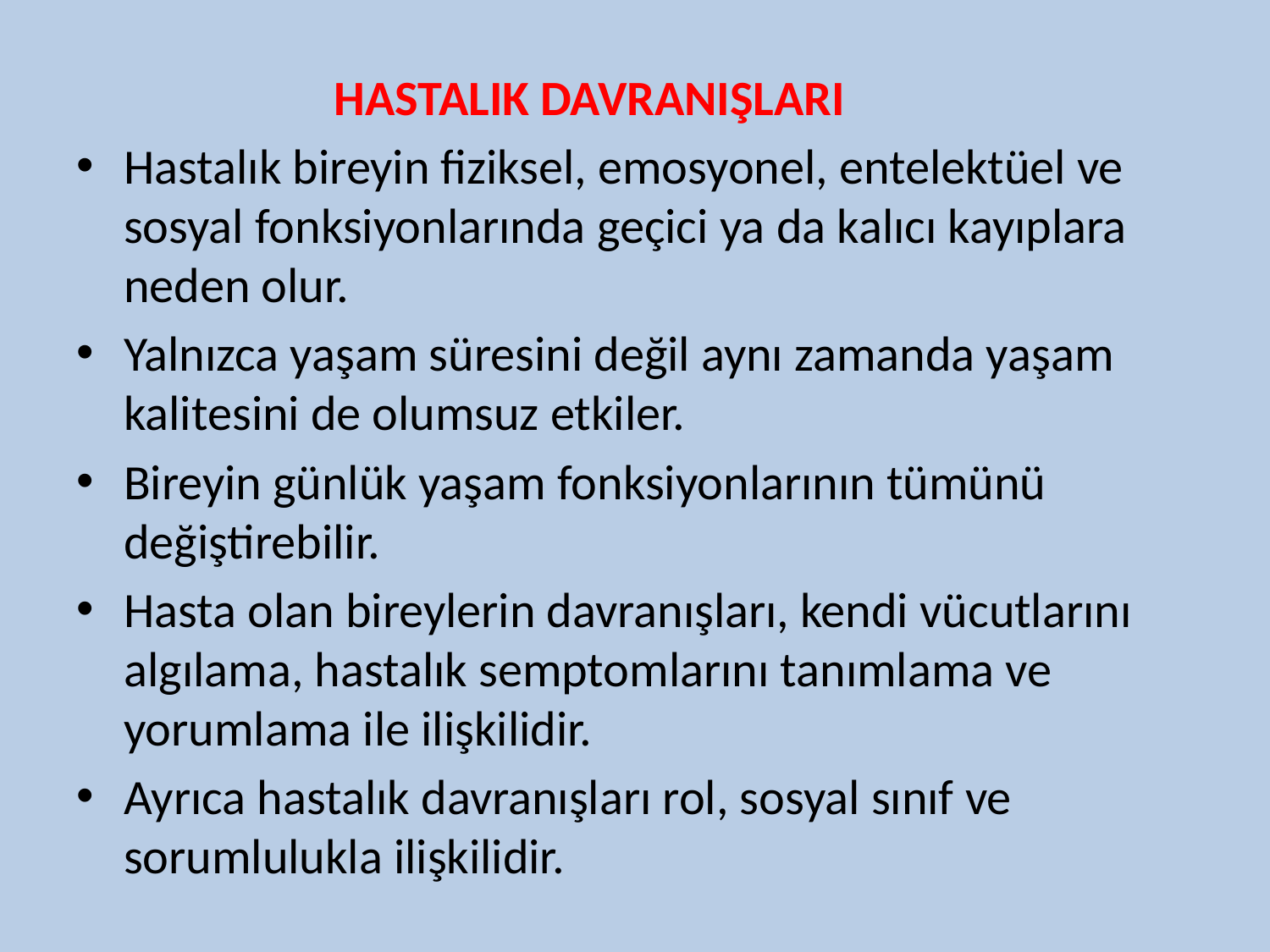

HASTALIK DAVRANIŞLARI
Hastalık bireyin fiziksel, emosyonel, entelektüel ve sosyal fonksiyonlarında geçici ya da kalıcı kayıplara neden olur.
Yalnızca yaşam süresini değil aynı zamanda yaşam kalitesini de olumsuz etkiler.
Bireyin günlük yaşam fonksiyonlarının tümünü değiştirebilir.
Hasta olan bireylerin davranışları, kendi vücutlarını algılama, hastalık semptomlarını tanımlama ve yorumlama ile ilişkilidir.
Ayrıca hastalık davranışları rol, sosyal sınıf ve sorumlulukla ilişkilidir.